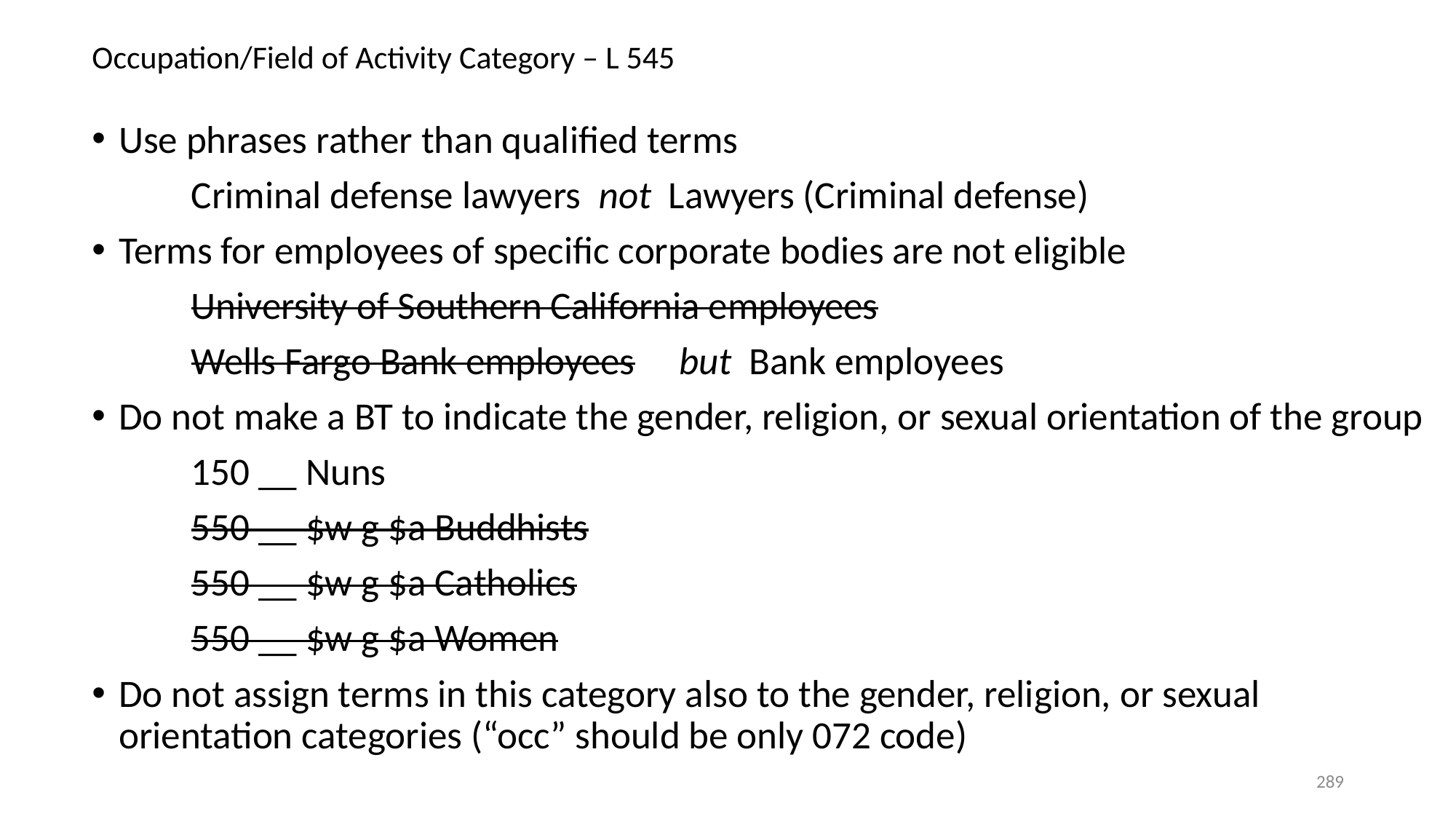

# Occupation/Field of Activity Category – L 545
Use phrases rather than qualified terms
	Criminal defense lawyers  not  Lawyers (Criminal defense)
Terms for employees of specific corporate bodies are not eligible
	University of Southern California employees
	Wells Fargo Bank employees     but  Bank employees
Do not make a BT to indicate the gender, religion, or sexual orientation of the group
	150 __ Nuns
	550 __ $w g $a Buddhists
	550 __ $w g $a Catholics
	550 __ $w g $a Women
Do not assign terms in this category also to the gender, religion, or sexual orientation categories (“occ” should be only 072 code)

289